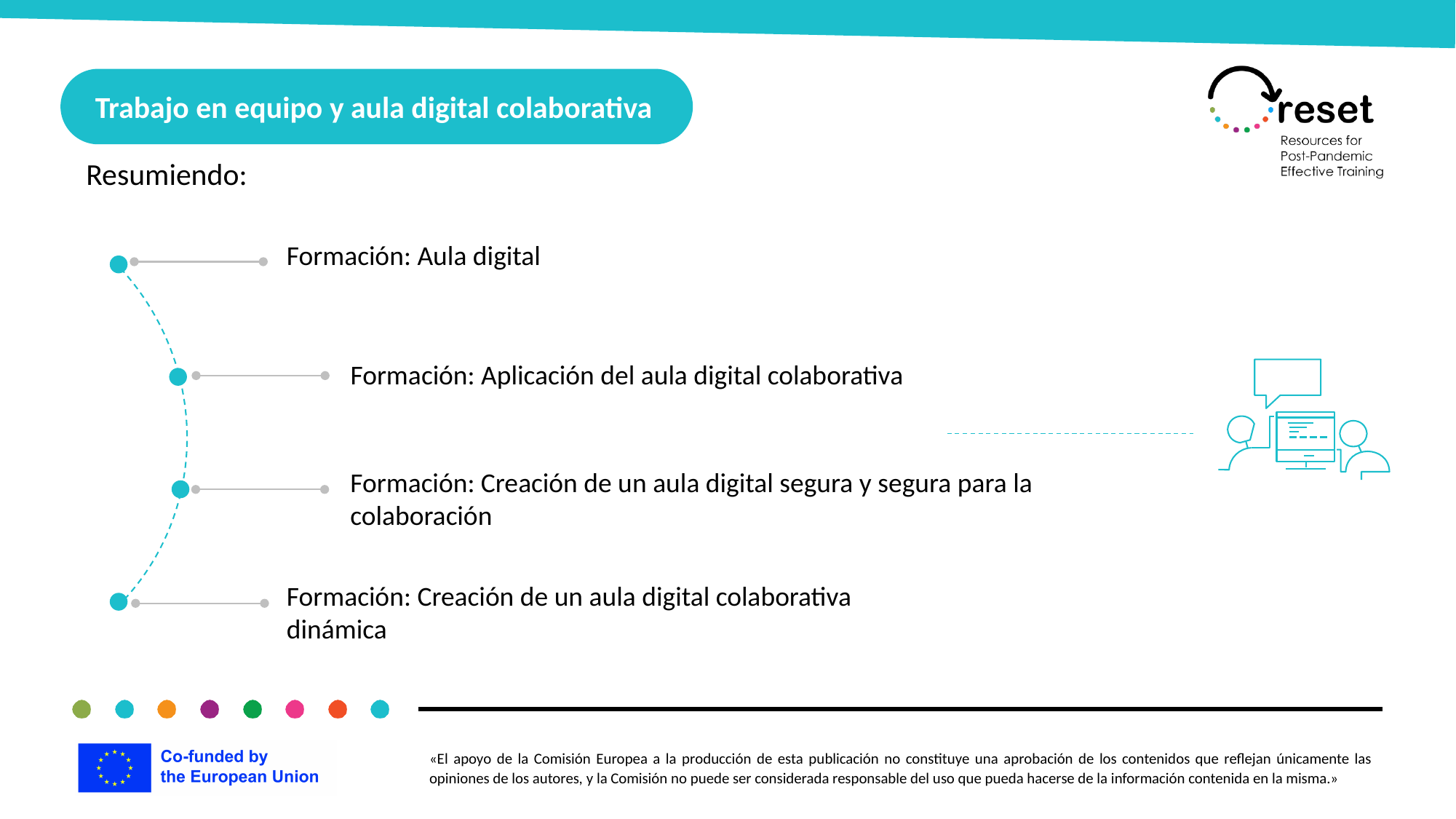

Trabajo en equipo y aula digital colaborativa
Resumiendo:

Formación: Aula digital

Formación: Aplicación del aula digital colaborativa

Formación: Creación de un aula digital segura y segura para la colaboración

Formación: Creación de un aula digital colaborativa dinámica